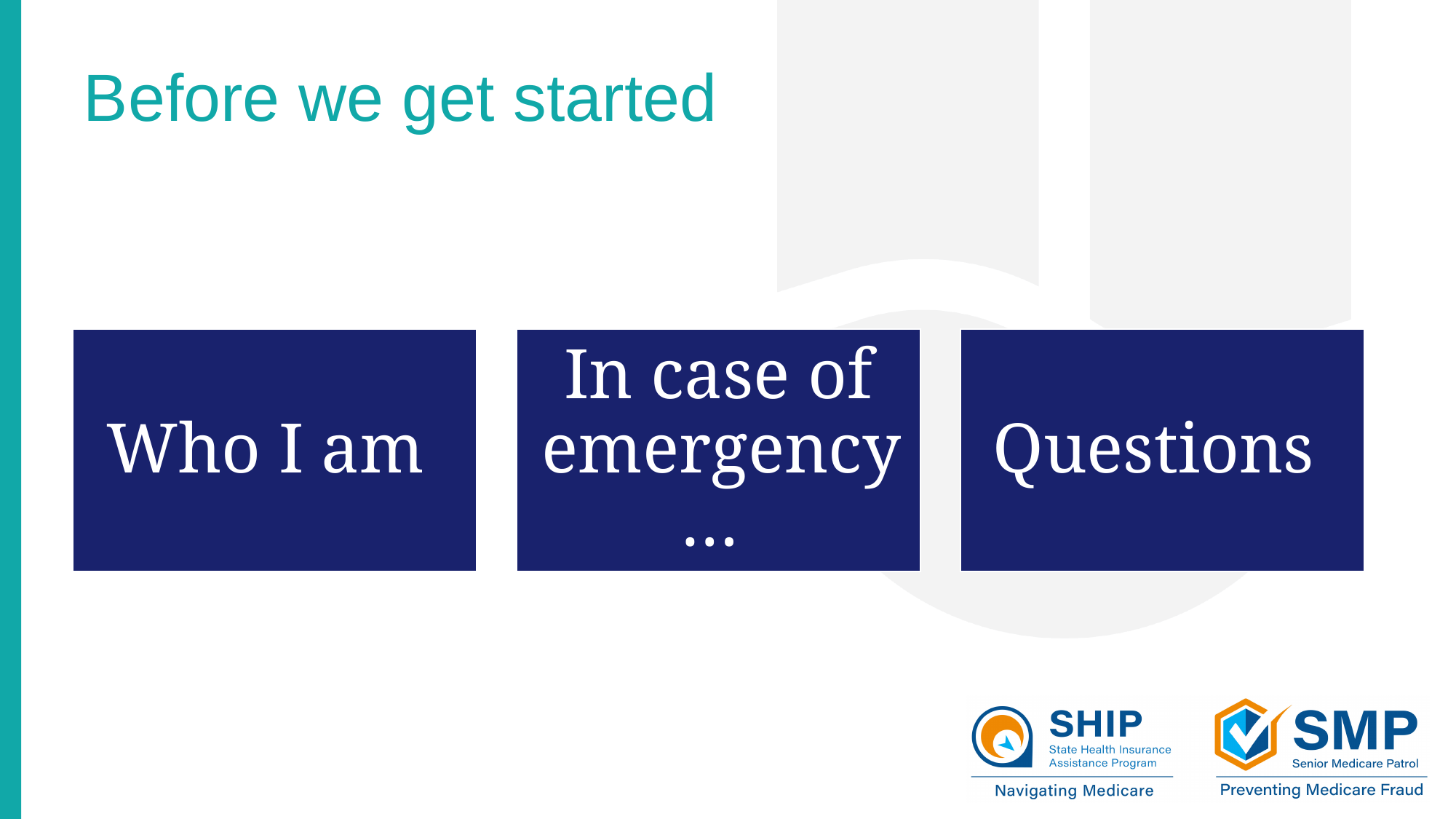

# Before we get started
Who I am
In case of emergency…
Questions